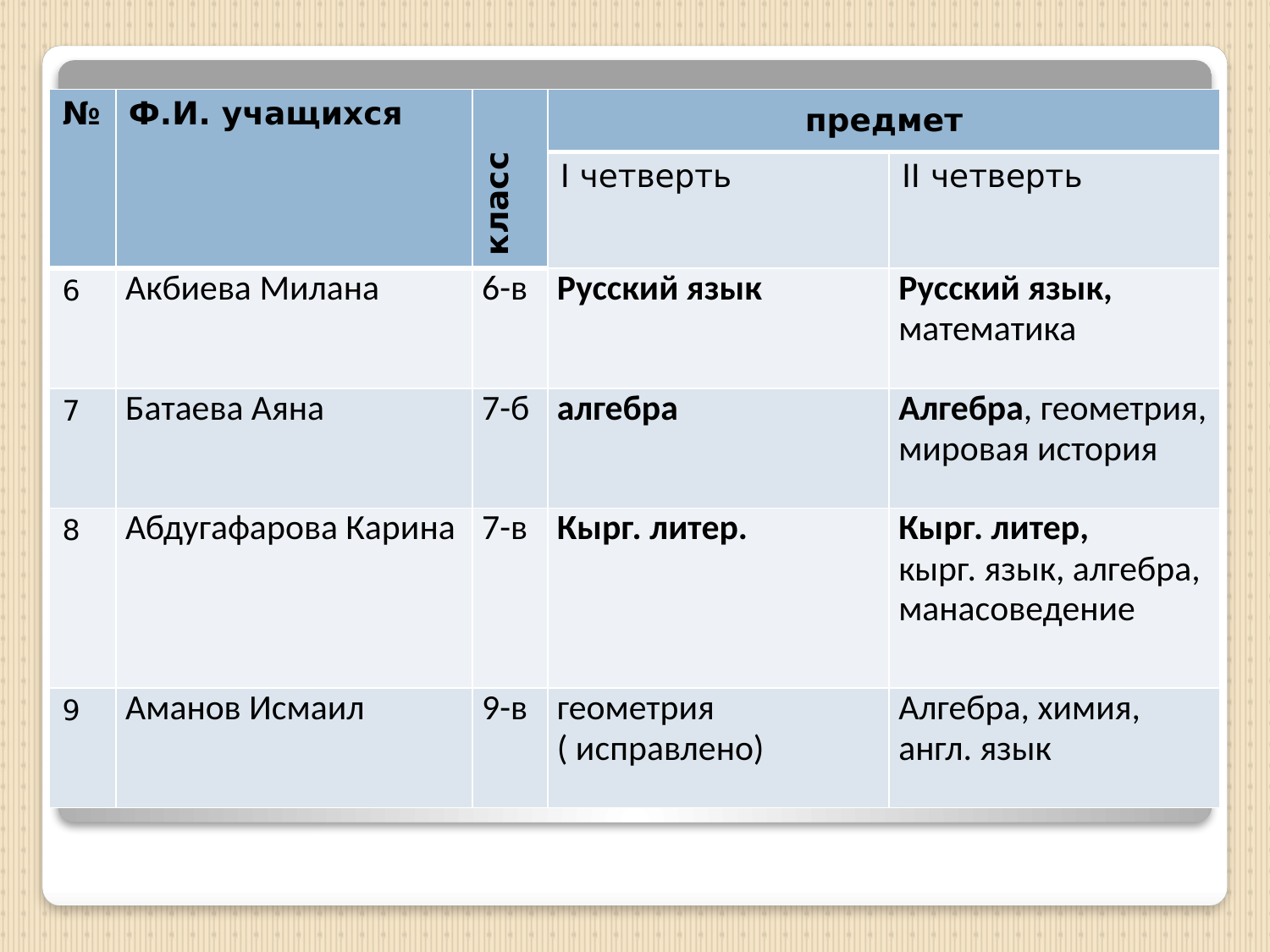

#
| № | Ф.И. учащихся | класс | предмет |  |
| --- | --- | --- | --- | --- |
|  |  |  | I четверть | II четверть |
| 6 | Акбиева Милана | 6-в | Русский язык | Русский язык, математика |
| 7 | Батаева Аяна | 7-б | алгебра | Алгебра, геометрия, мировая история |
| 8 | Абдугафарова Карина | 7-в | Кырг. литер. | Кырг. литер, кырг. язык, алгебра, манасоведение |
| 9 | Аманов Исмаил | 9-в | геометрия ( исправлено) | Алгебра, химия, англ. язык |